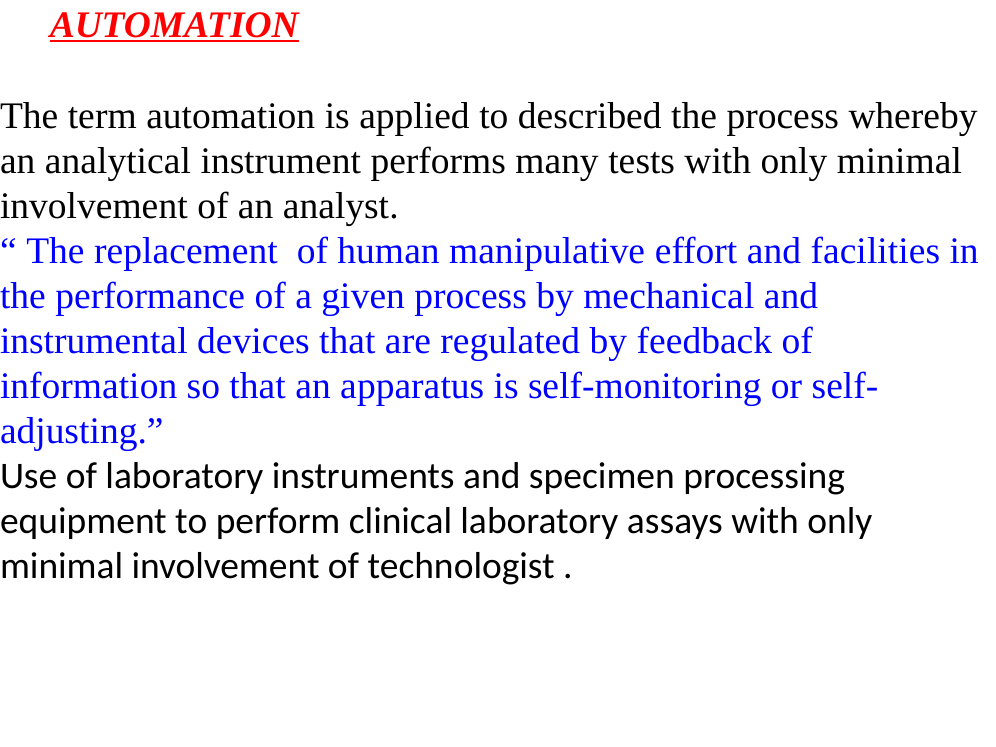

# AUTOMATION
The term automation is applied to described the process whereby an analytical instrument performs many tests with only minimal involvement of an analyst.
“ The replacement  of human manipulative effort and facilities in the performance of a given process by mechanical and instrumental devices that are regulated by feedback of information so that an apparatus is self-monitoring or self-adjusting.”
Use of laboratory instruments and specimen processing equipment to perform clinical laboratory assays with only minimal involvement of technologist .